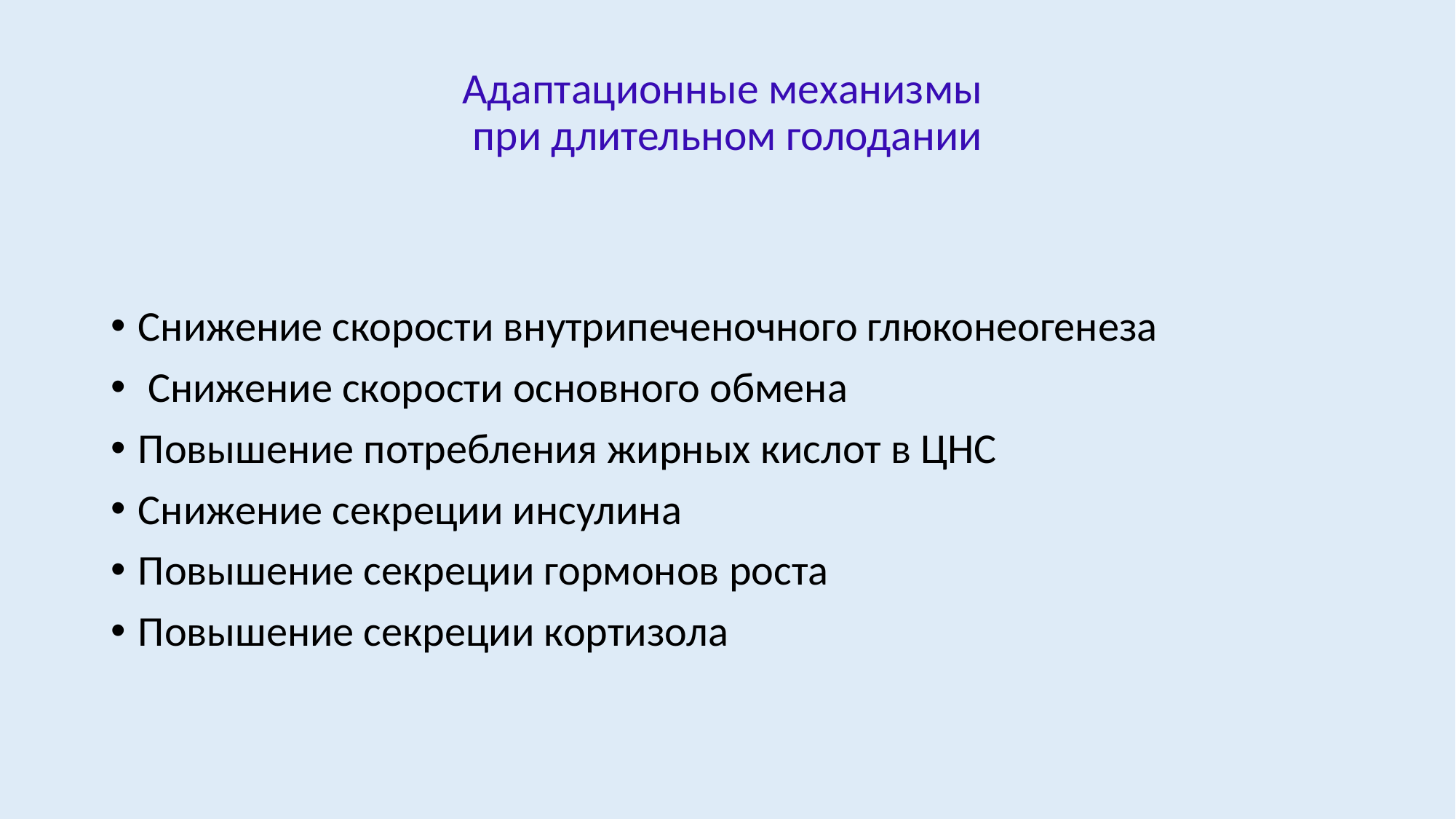

# Адаптационные механизмы при длительном голодании
Снижение скорости внутрипеченочного глюконеогенеза
 Снижение скорости основного обмена
Повышение потребления жирных кислот в ЦНС
Снижение секреции инсулина
Повышение секреции гормонов роста
Повышение секреции кортизола